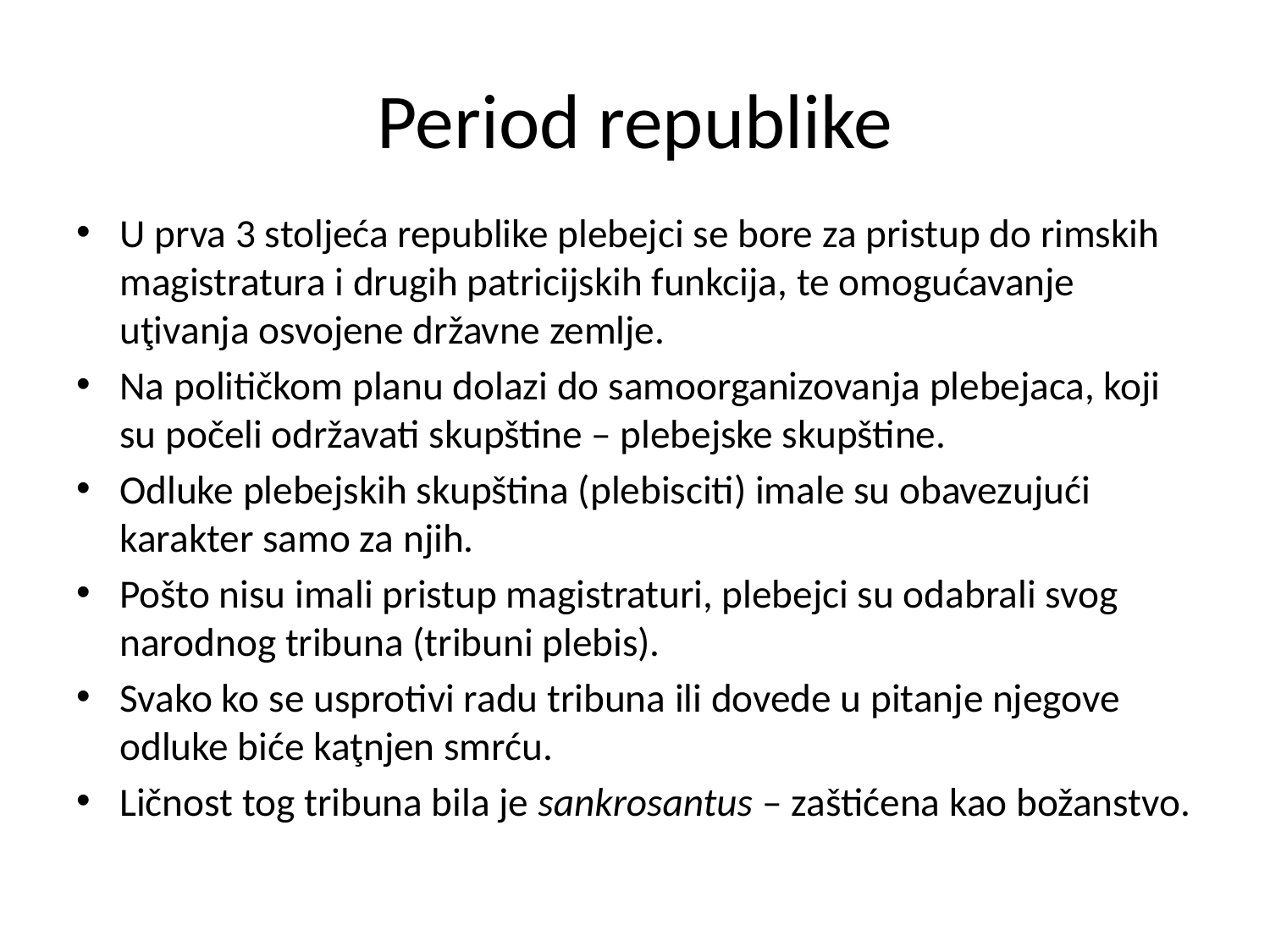

# Period republike
U prva 3 stoljeća republike plebejci se bore za pristup do rimskih magistratura i drugih patricijskih funkcija, te omogućavanje uţivanja osvojene državne zemlje.
Na političkom planu dolazi do samoorganizovanja plebejaca, koji su počeli održavati skupštine – plebejske skupštine.
Odluke plebejskih skupština (plebisciti) imale su obavezujući karakter samo za njih.
Pošto nisu imali pristup magistraturi, plebejci su odabrali svog narodnog tribuna (tribuni plebis).
Svako ko se usprotivi radu tribuna ili dovede u pitanje njegove odluke biće kaţnjen smrću.
Ličnost tog tribuna bila je sankrosantus – zaštićena kao božanstvo.